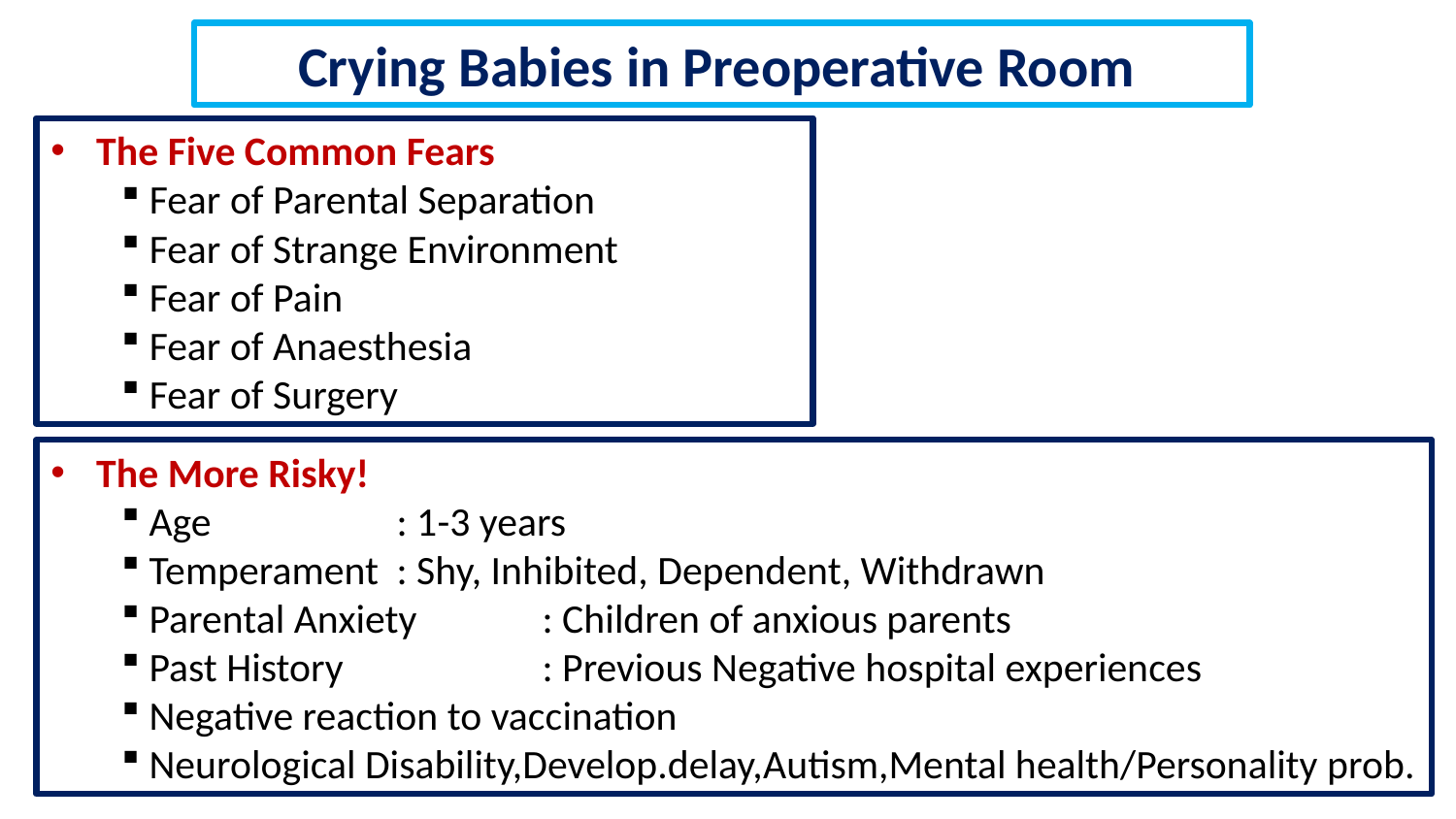

Crying Babies in Preoperative Room
The Five Common Fears
 Fear of Parental Separation
 Fear of Strange Environment
 Fear of Pain
 Fear of Anaesthesia
 Fear of Surgery
The More Risky!
 Age 		: 1-3 years
 Temperament	: Shy, Inhibited, Dependent, Withdrawn
 Parental Anxiety	: Children of anxious parents
 Past History		: Previous Negative hospital experiences
 Negative reaction to vaccination
 Neurological Disability,Develop.delay,Autism,Mental health/Personality prob.